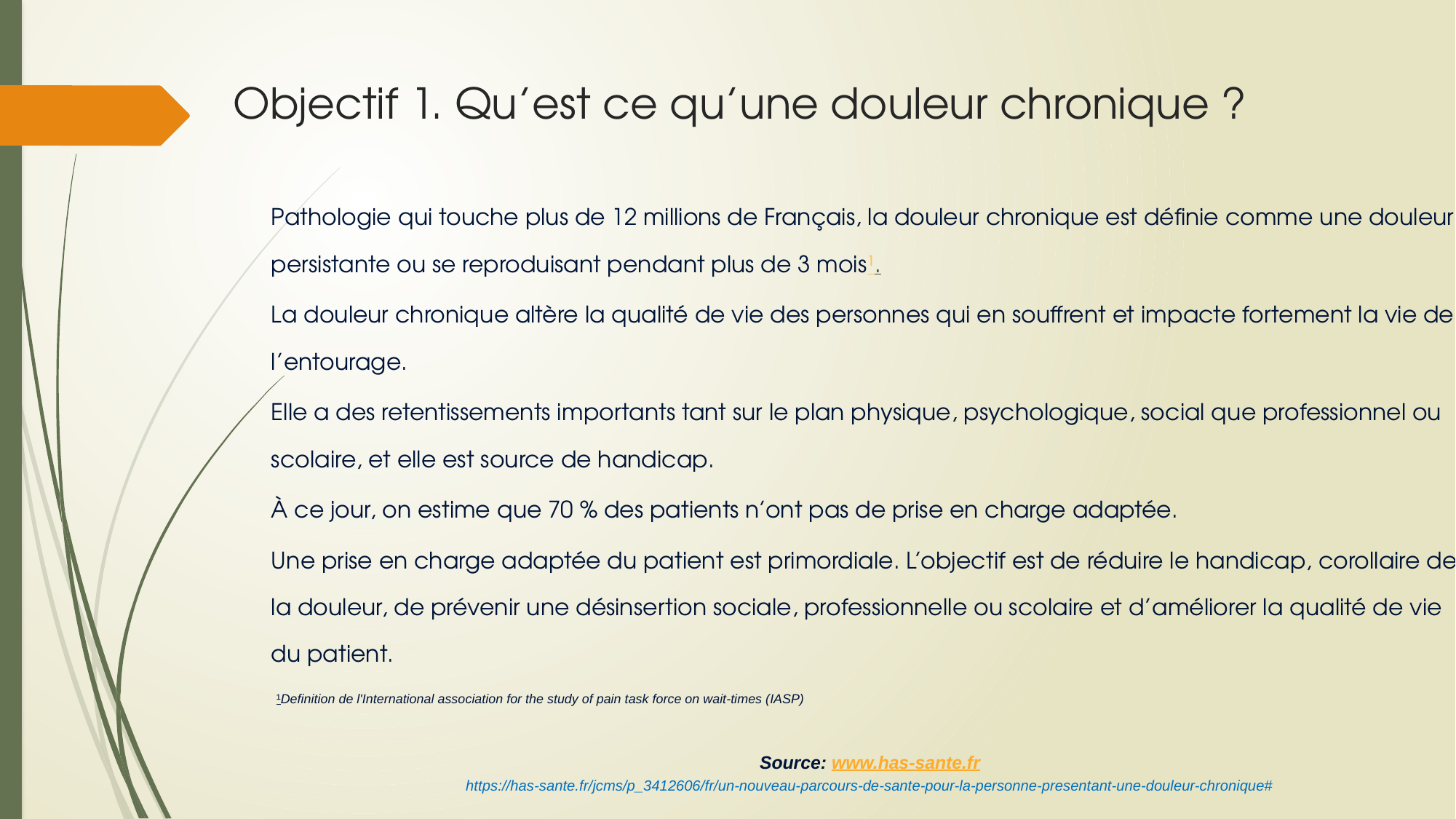

# Objectif 1. Qu’est ce qu’une douleur chronique ?
Pathologie qui touche plus de 12 millions de Français, la douleur chronique est définie comme une douleur persistante ou se reproduisant pendant plus de 3 mois¹.
La douleur chronique altère la qualité de vie des personnes qui en souffrent et impacte fortement la vie de l’entourage.
Elle a des retentissements importants tant sur le plan physique, psychologique, social que professionnel ou scolaire, et elle est source de handicap.
À ce jour, on estime que 70 % des patients n’ont pas de prise en charge adaptée.
Une prise en charge adaptée du patient est primordiale. L’objectif est de réduire le handicap, corollaire de la douleur, de prévenir une désinsertion sociale, professionnelle ou scolaire et d’améliorer la qualité de vie du patient.
 ¹Definition de l'International association for the study of pain task force on wait-times (IASP)

Source: www.has-sante.fr
https://has-sante.fr/jcms/p_3412606/fr/un-nouveau-parcours-de-sante-pour-la-personne-presentant-une-douleur-chronique#